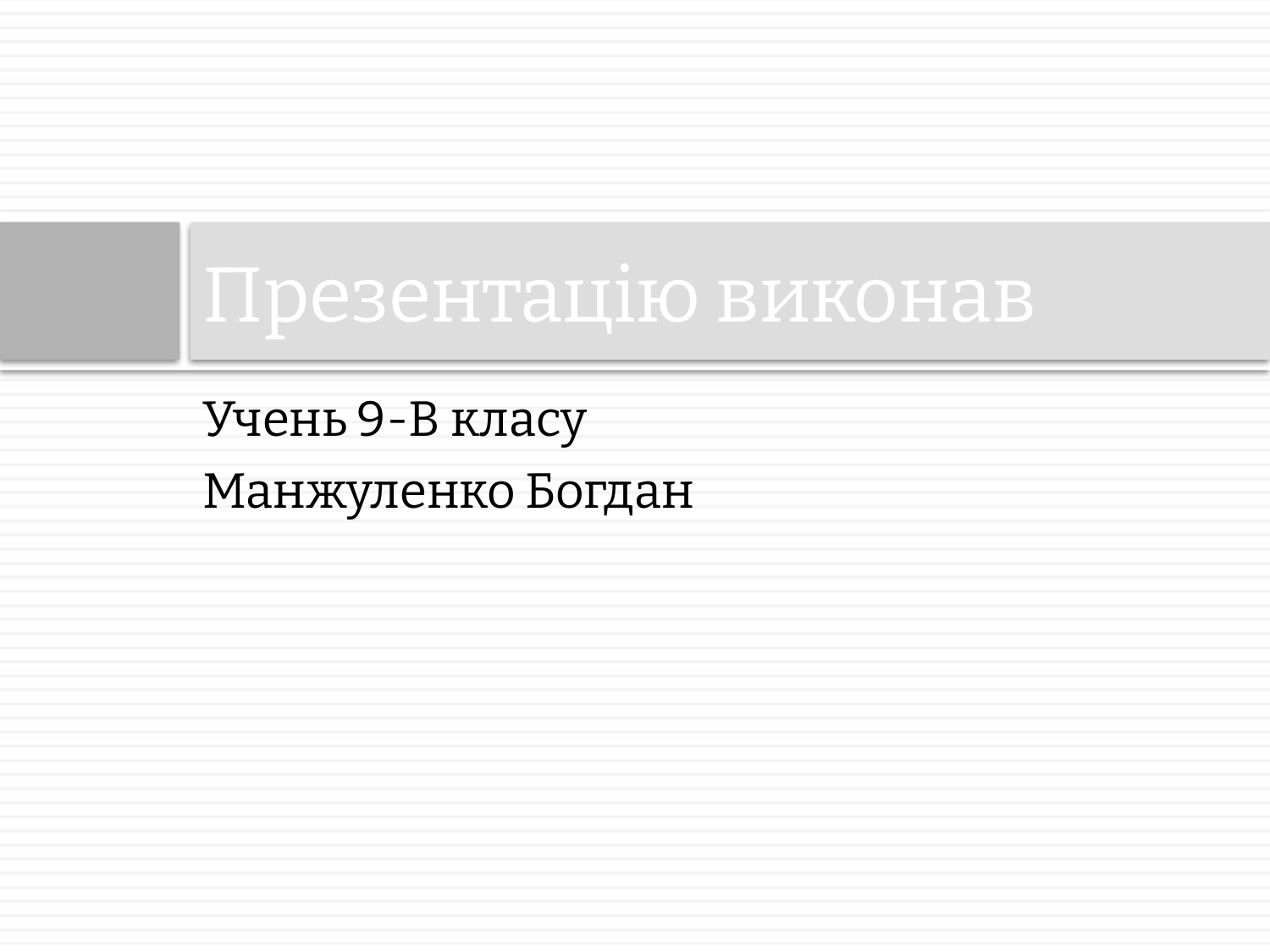

# Презентацію виконав
Учень 9-В класу
Манжуленко Богдан